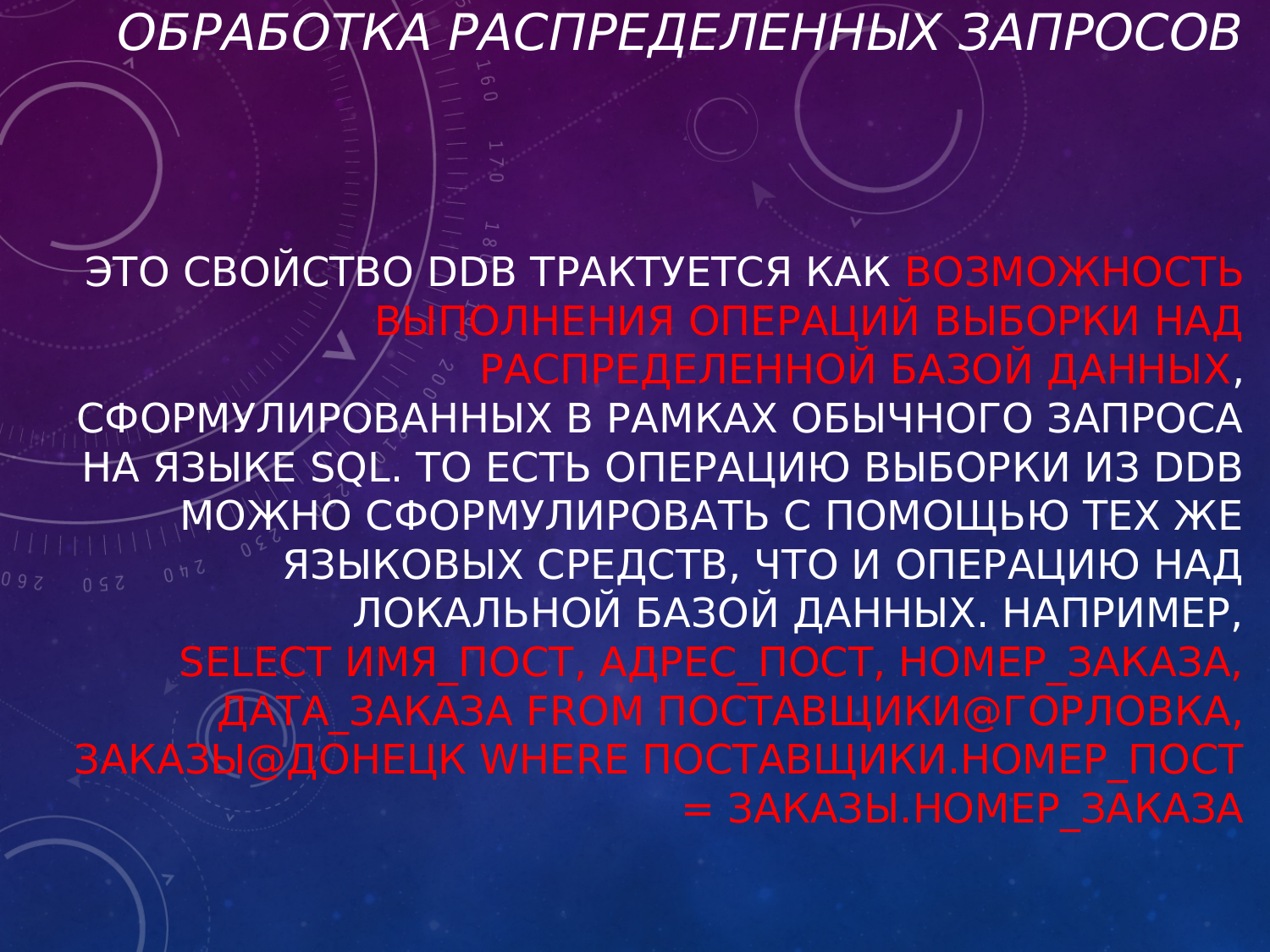

# Обработка распределенных запросов
Это свойство DDB трактуется как возможность выполнения операций выборки над распределенной базой данных, сформулированных в рамках обычного запроса на языке SQL. То есть операцию выборки из DDB можно сформулировать с помощью тех же языковых средств, что и операцию над локальной базой данных. Например,
SELECT Имя_пост, Адрес_пост, Номер_заказа, Дата_заказа FROM Поставщики@Горловка, Заказы@Донецк WHERE Поставщики.Номер_пост = Заказы.Номер_заказа